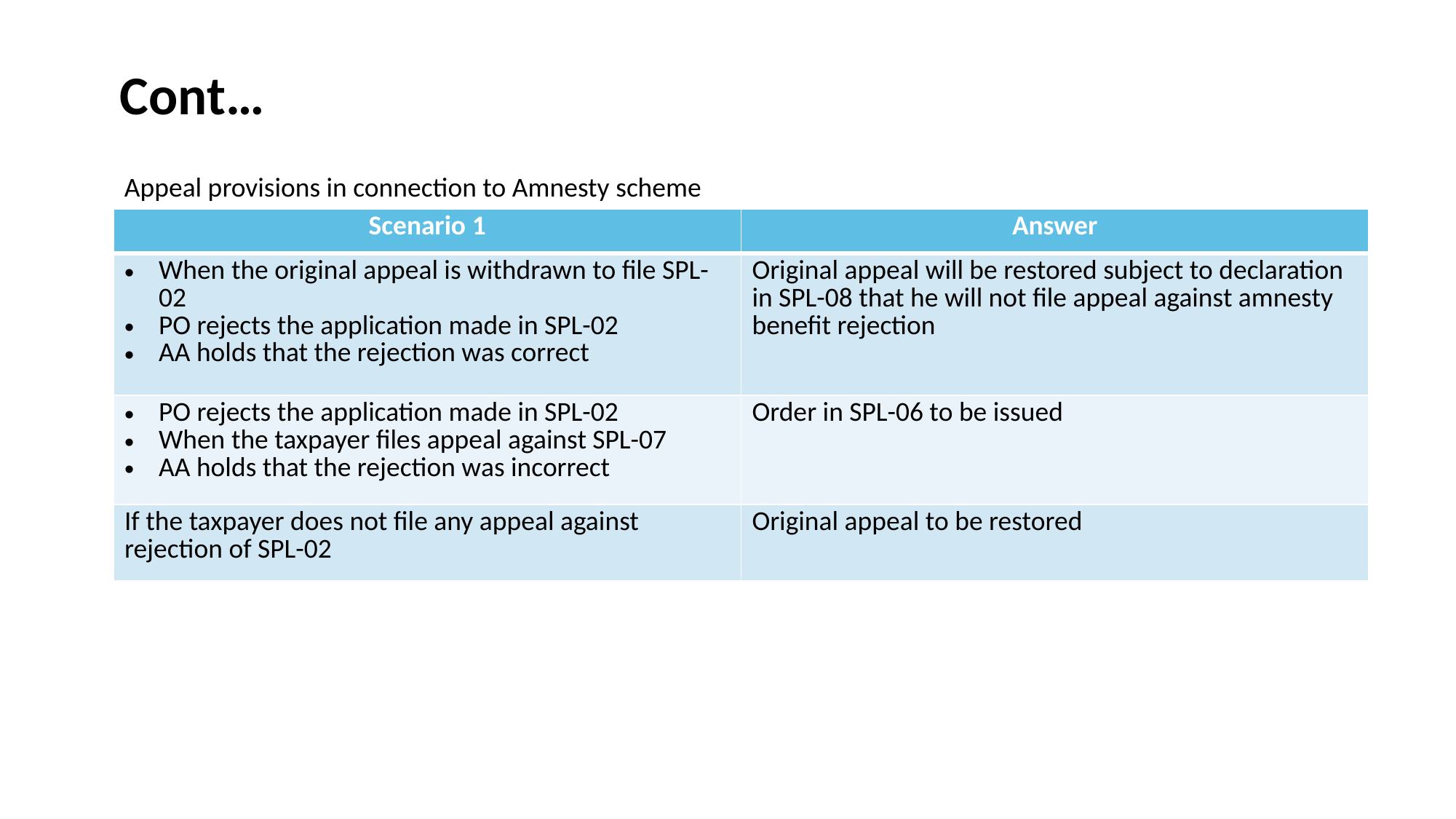

Cont…
Appeal provisions in connection to Amnesty scheme

| Scenario 1 | Answer |
| --- | --- |
| When the original appeal is withdrawn to file SPL-02 PO rejects the application made in SPL-02 AA holds that the rejection was correct | Original appeal will be restored subject to declaration in SPL-08 that he will not file appeal against amnesty benefit rejection |
| PO rejects the application made in SPL-02 When the taxpayer files appeal against SPL-07 AA holds that the rejection was incorrect | Order in SPL-06 to be issued |
| If the taxpayer does not file any appeal against rejection of SPL-02 | Original appeal to be restored |